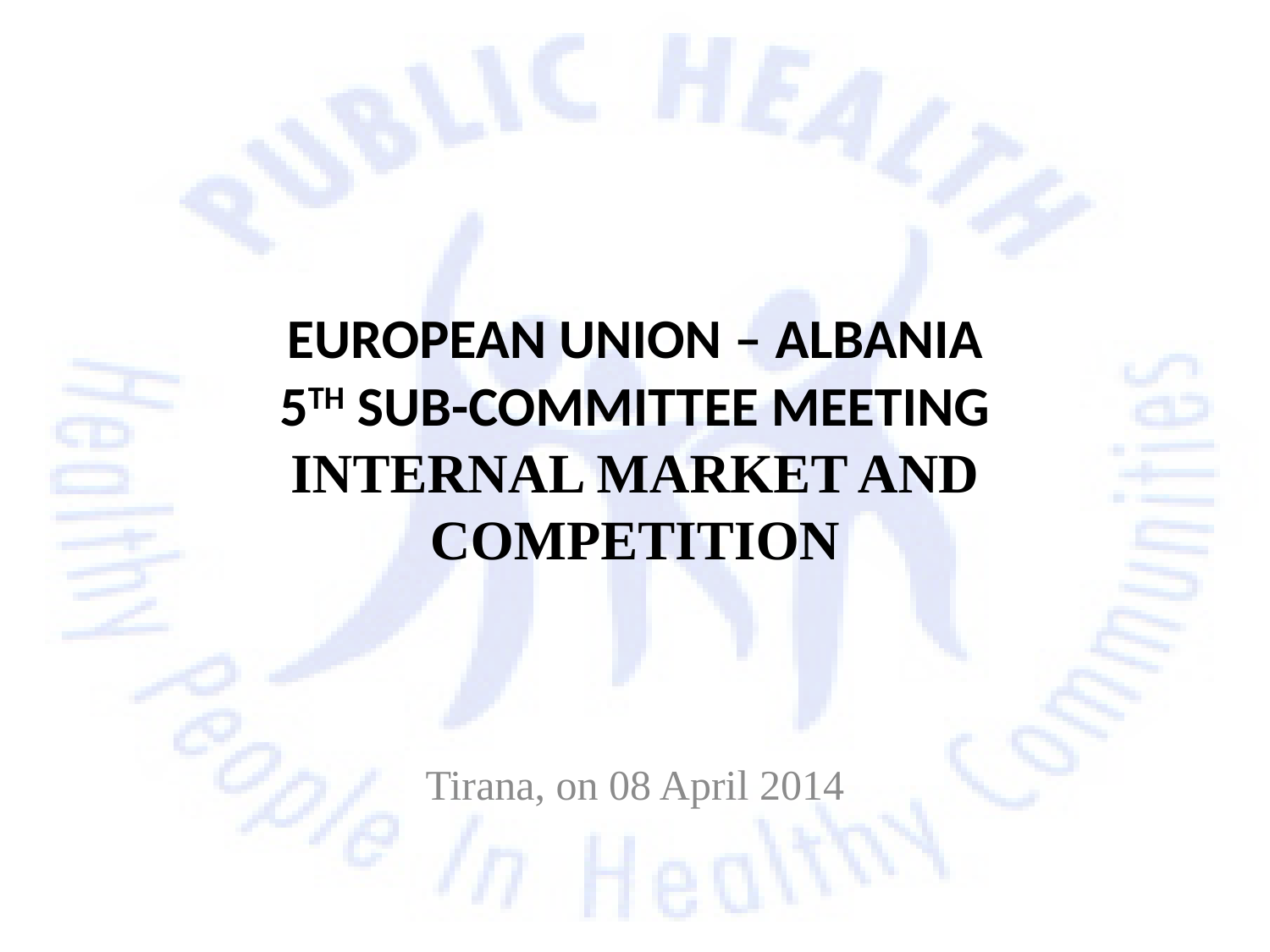

# EUROPEAN UNION – ALBANIA 5th Sub-committee Meeting internal market and competition
Tirana, on 08 April 2014